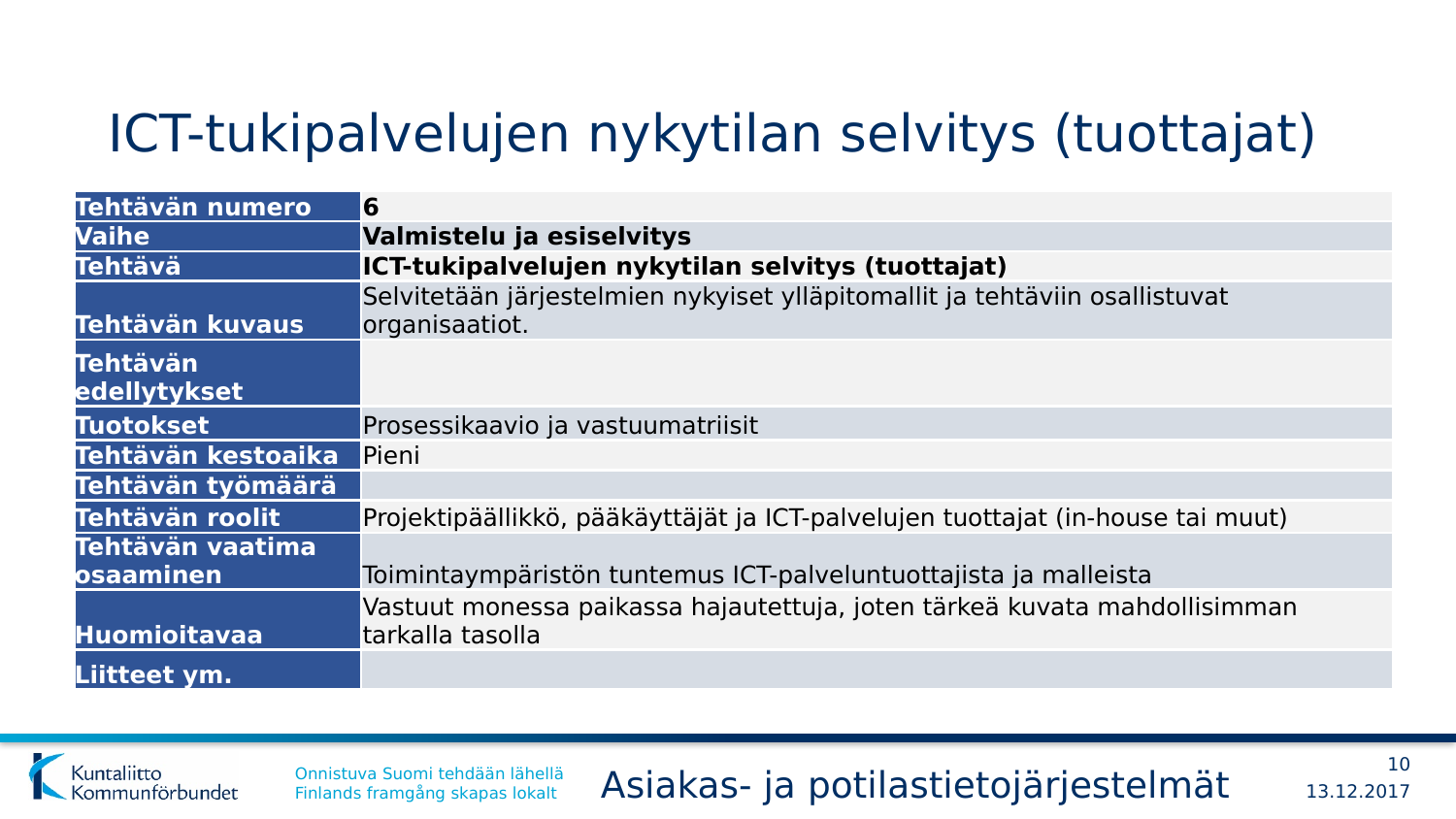

# ICT-tukipalvelujen nykytilan selvitys (tuottajat)
| Tehtävän numero | 6 |
| --- | --- |
| Vaihe | Valmistelu ja esiselvitys |
| Tehtävä | ICT-tukipalvelujen nykytilan selvitys (tuottajat) |
| Tehtävän kuvaus | Selvitetään järjestelmien nykyiset ylläpitomallit ja tehtäviin osallistuvat organisaatiot. |
| Tehtävän edellytykset |  |
| Tuotokset | Prosessikaavio ja vastuumatriisit |
| Tehtävän kestoaika | Pieni |
| Tehtävän työmäärä |  |
| Tehtävän roolit | Projektipäällikkö, pääkäyttäjät ja ICT-palvelujen tuottajat (in-house tai muut) |
| Tehtävän vaatima osaaminen | Toimintaympäristön tuntemus ICT-palveluntuottajista ja malleista |
| Huomioitavaa | Vastuut monessa paikassa hajautettuja, joten tärkeä kuvata mahdollisimman tarkalla tasolla |
| Liitteet ym. |  |
10
Asiakas- ja potilastietojärjestelmät
13.12.2017